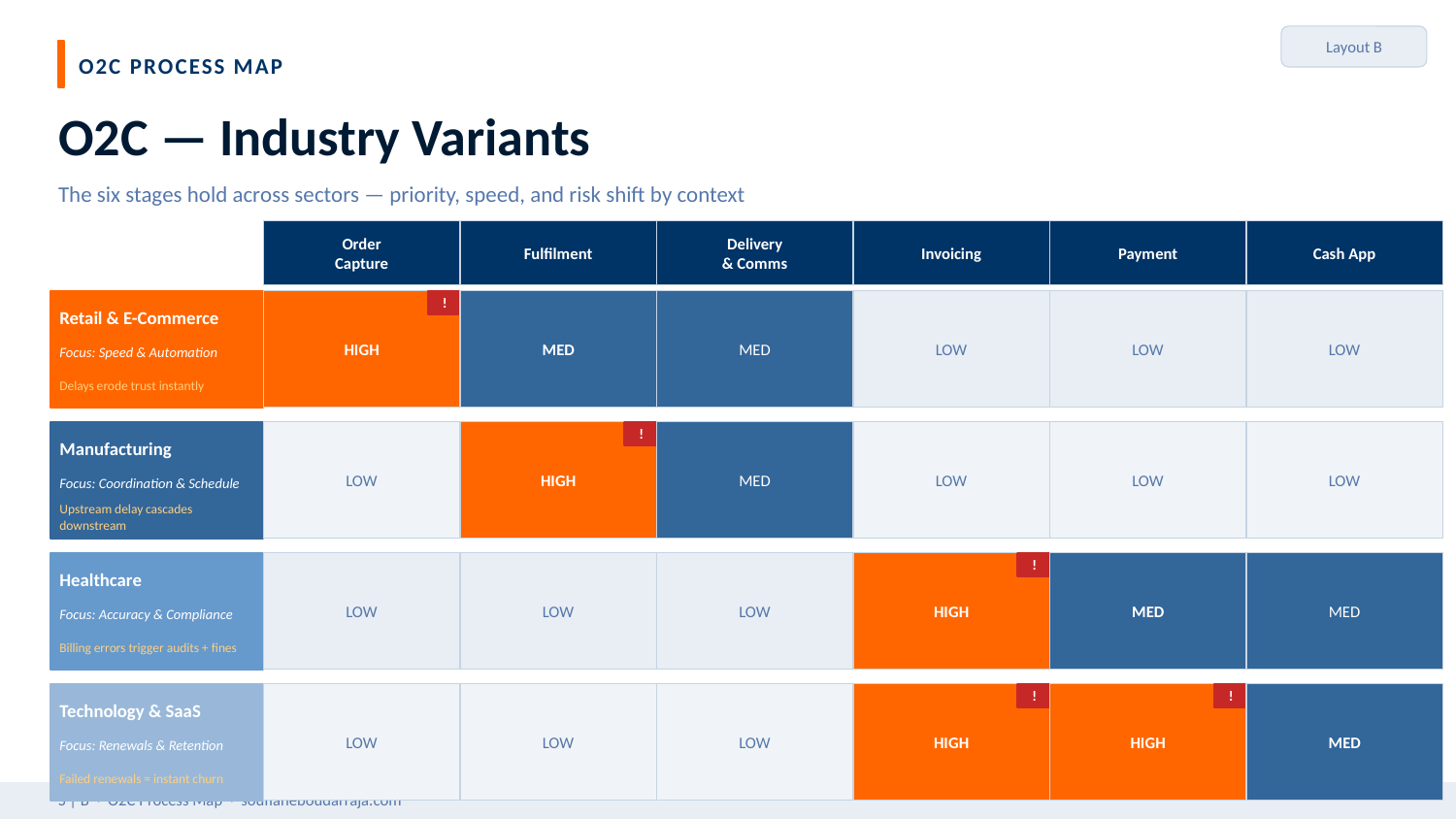

Layout B
O2C PROCESS MAP

O2C — Industry Variants
The six stages hold across sectors — priority, speed, and risk shift by context

Order
Capture

Fulfilment

Delivery
& Comms

Invoicing

Payment

Cash App

!

Retail & E-Commerce
HIGH
MED
MED
LOW
LOW
LOW
Focus: Speed & Automation
Delays erode trust instantly

!

Manufacturing
LOW
HIGH
MED
LOW
LOW
LOW
Focus: Coordination & Schedule
Upstream delay cascades downstream

!

Healthcare
LOW
LOW
LOW
HIGH
MED
MED
Focus: Accuracy & Compliance
Billing errors trigger audits + fines

!

!

Technology & SaaS
LOW
LOW
LOW
HIGH
HIGH
MED
Focus: Renewals & Retention
Failed renewals = instant churn

S | B  ·  O2C Process Map  ·  soufianeboudarraja.com

HIGH — Top priority in this sector

MED — Important but not the critical stage

LOW — Standard execution, lower risk

!  Red badge = most brittle handoff